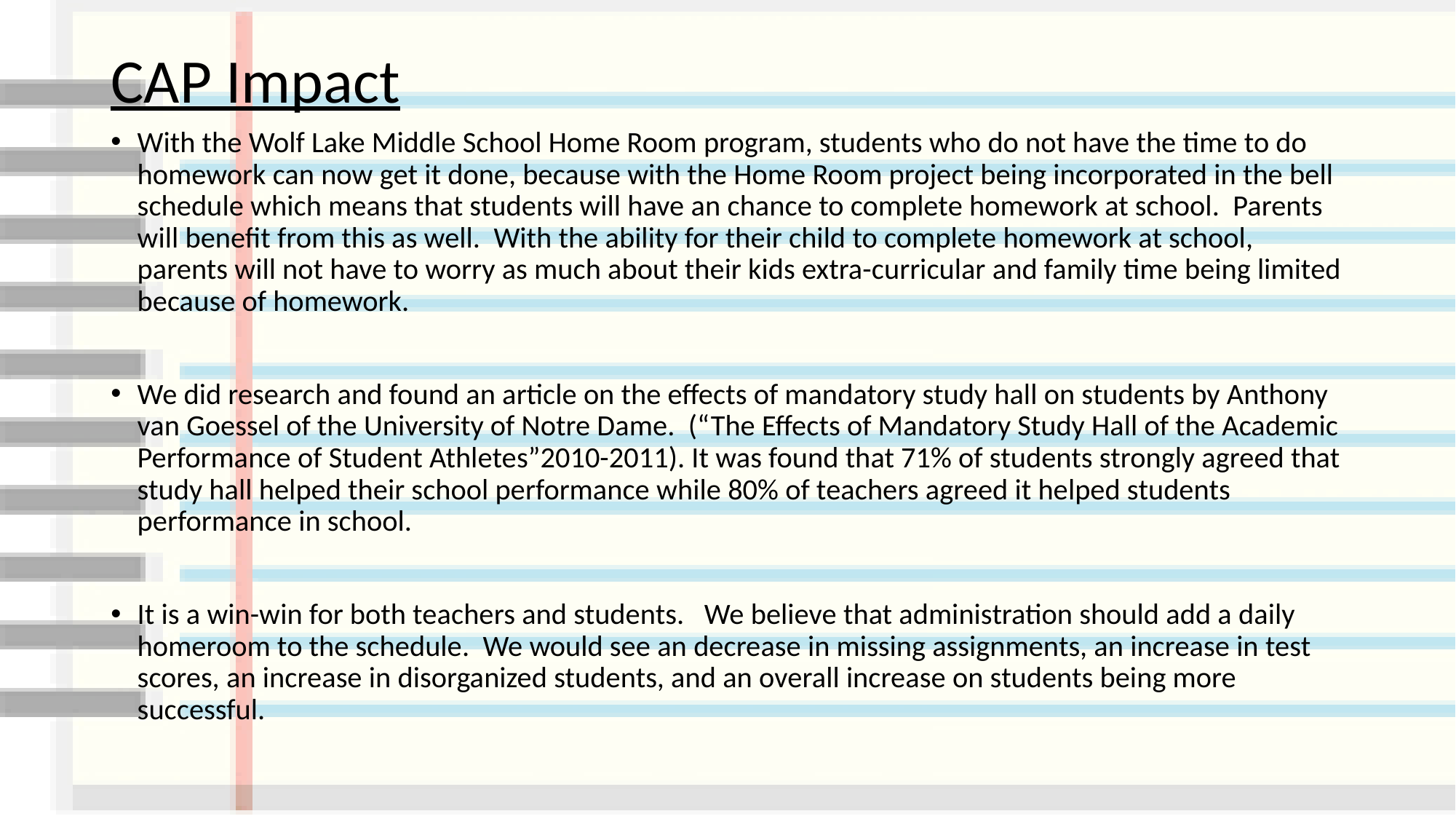

# CAP Impact
With the Wolf Lake Middle School Home Room program, students who do not have the time to do homework can now get it done, because with the Home Room project being incorporated in the bell schedule which means that students will have an chance to complete homework at school.  Parents will benefit from this as well.  With the ability for their child to complete homework at school, parents will not have to worry as much about their kids extra-curricular and family time being limited because of homework.

We did research and found an article on the effects of mandatory study hall on students by Anthony van Goessel of the University of Notre Dame.  (“The Effects of Mandatory Study Hall of the Academic Performance of Student Athletes”2010-2011). It was found that 71% of students strongly agreed that study hall helped their school performance while 80% of teachers agreed it helped students performance in school.

It is a win-win for both teachers and students.   We believe that administration should add a daily homeroom to the schedule.  We would see an decrease in missing assignments, an increase in test scores, an increase in disorganized students, and an overall increase on students being more successful.